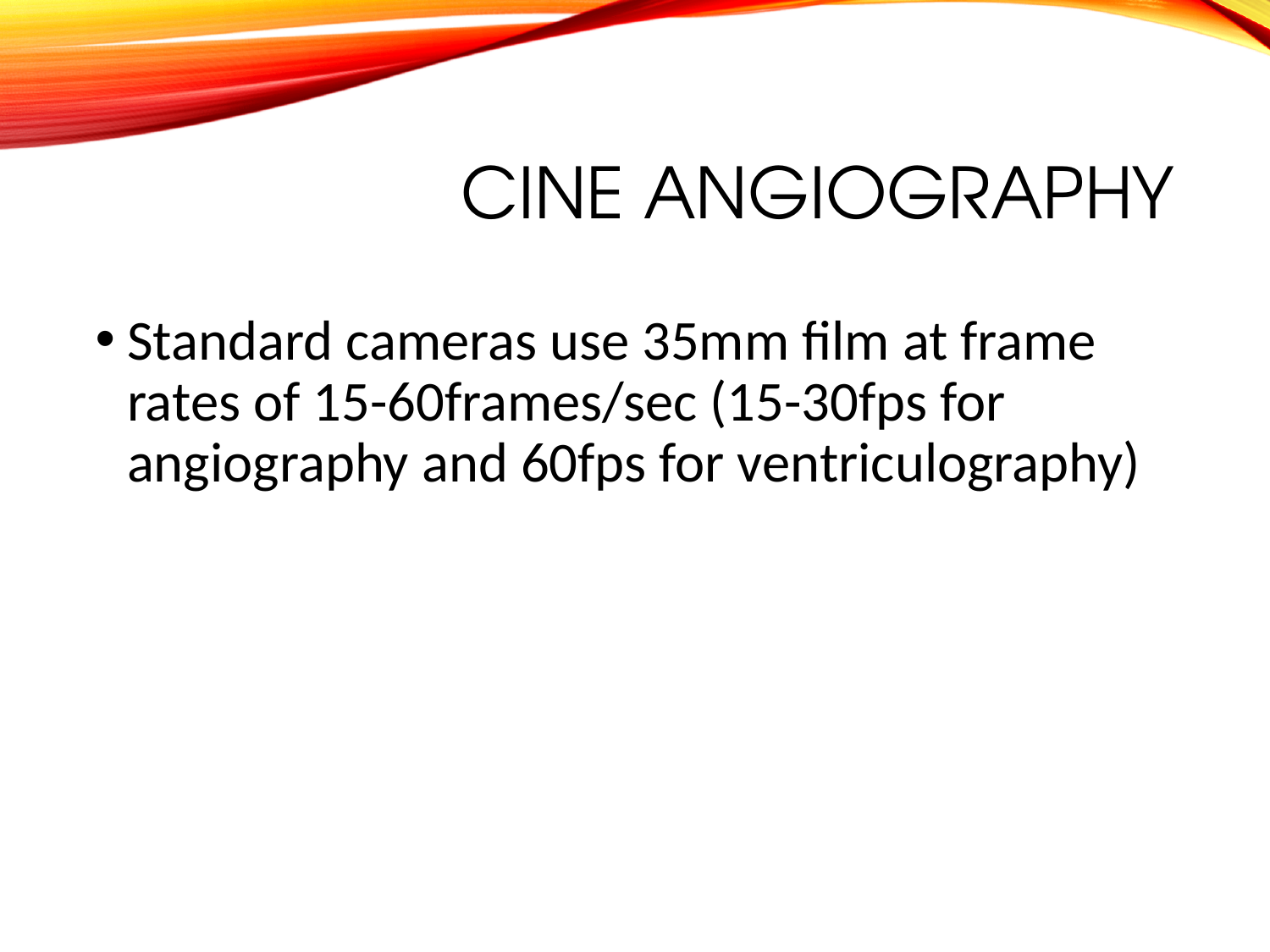

# Cine Angiography
Standard cameras use 35mm film at frame rates of 15-60frames/sec (15-30fps for angiography and 60fps for ventriculography)